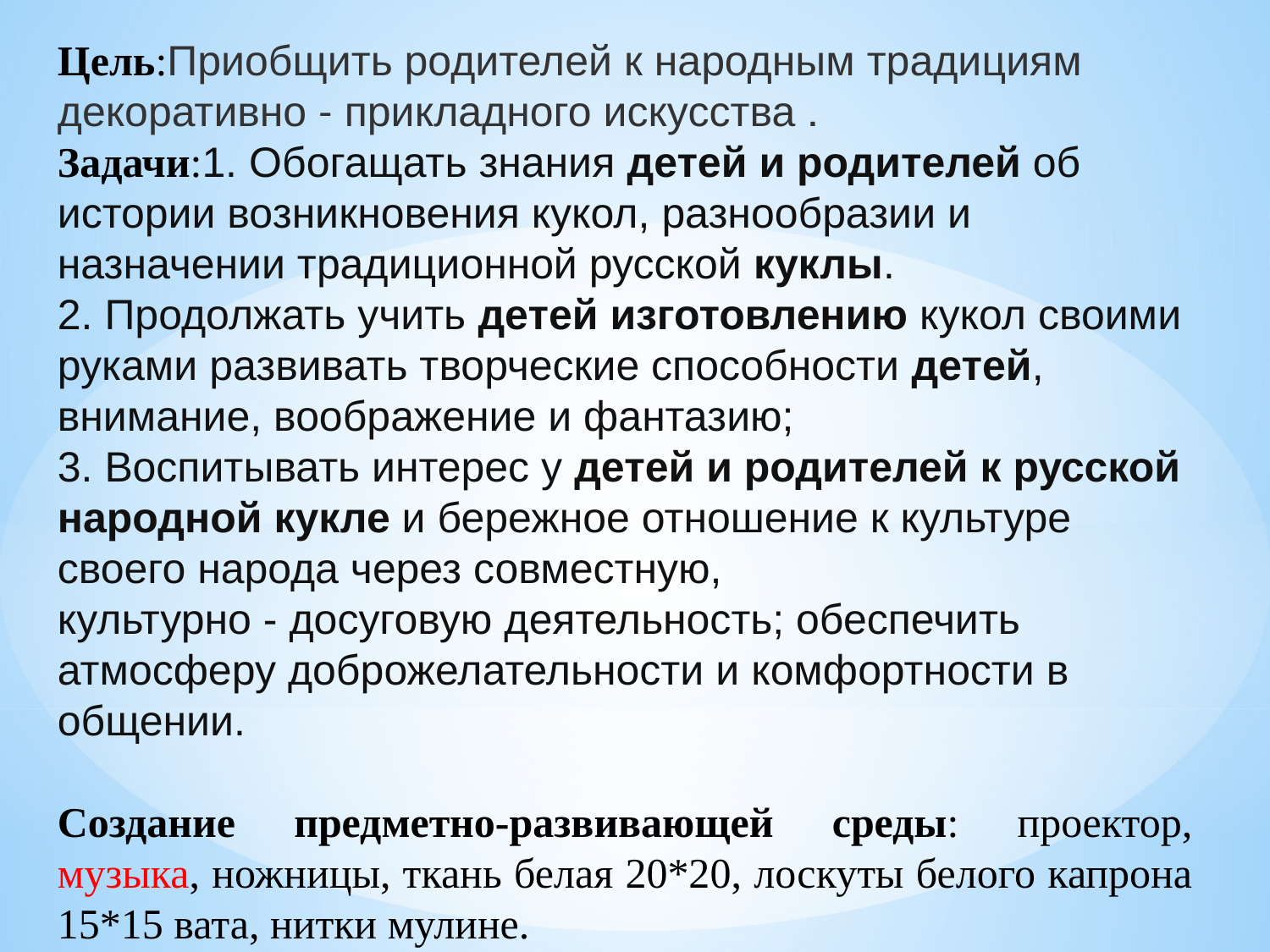

Цель:Приобщить родителей к народным традициям декоративно - прикладного искусства .
Задачи:1. Обогащать знания детей и родителей об истории возникновения кукол, разнообразии и назначении традиционной русской куклы.
2. Продолжать учить детей изготовлению кукол своими руками развивать творческие способности детей, внимание, воображение и фантазию;
3. Воспитывать интерес у детей и родителей к русской народной кукле и бережное отношение к культуре своего народа через совместную,
культурно - досуговую деятельность; обеспечить атмосферу доброжелательности и комфортности в общении.

Создание предметно-развивающей среды: проектор, музыка, ножницы, ткань белая 20*20, лоскуты белого капрона 15*15 вата, нитки мулине.